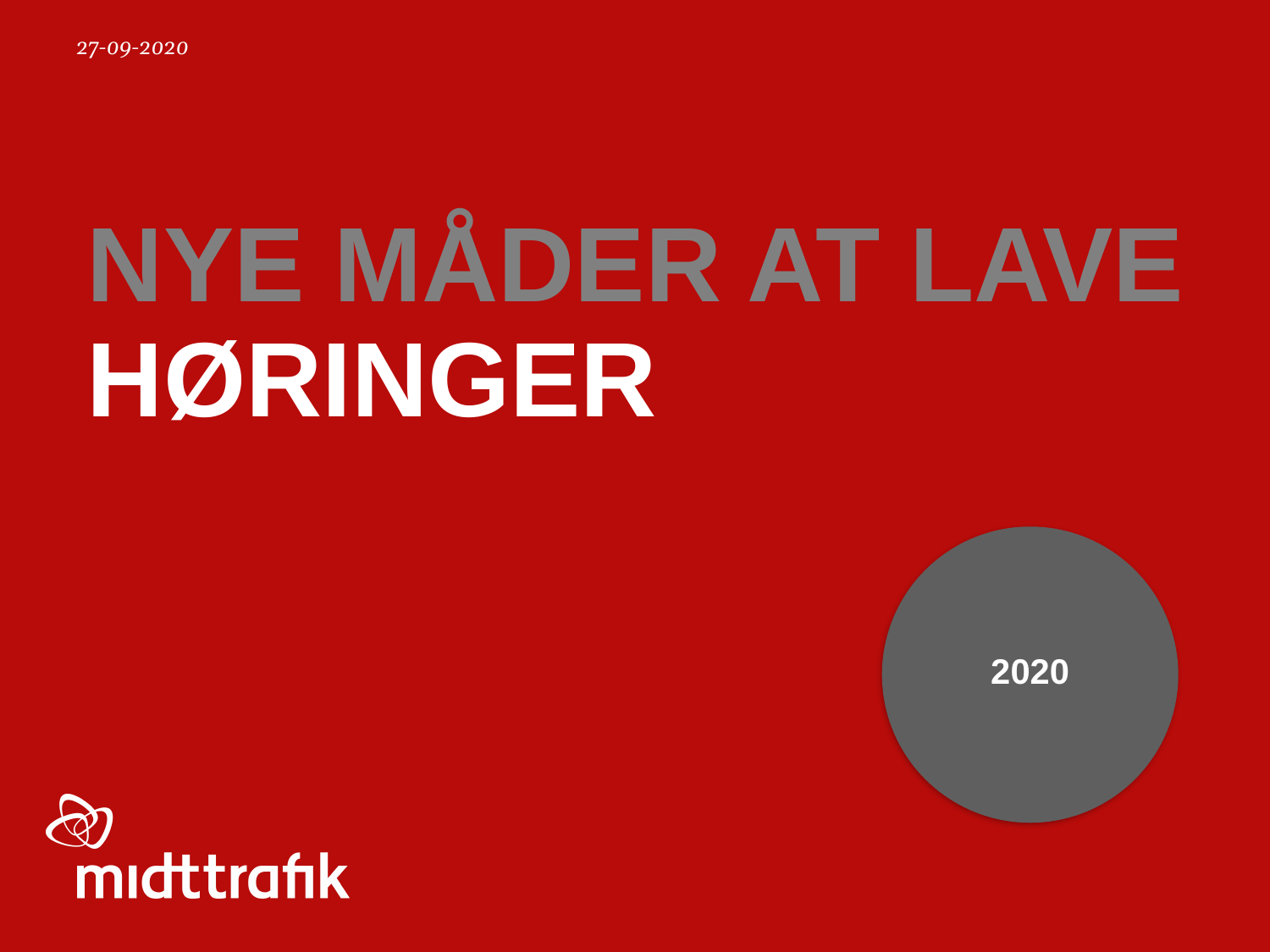

27-09-2020
# Nye måder at lave Høringer
2020